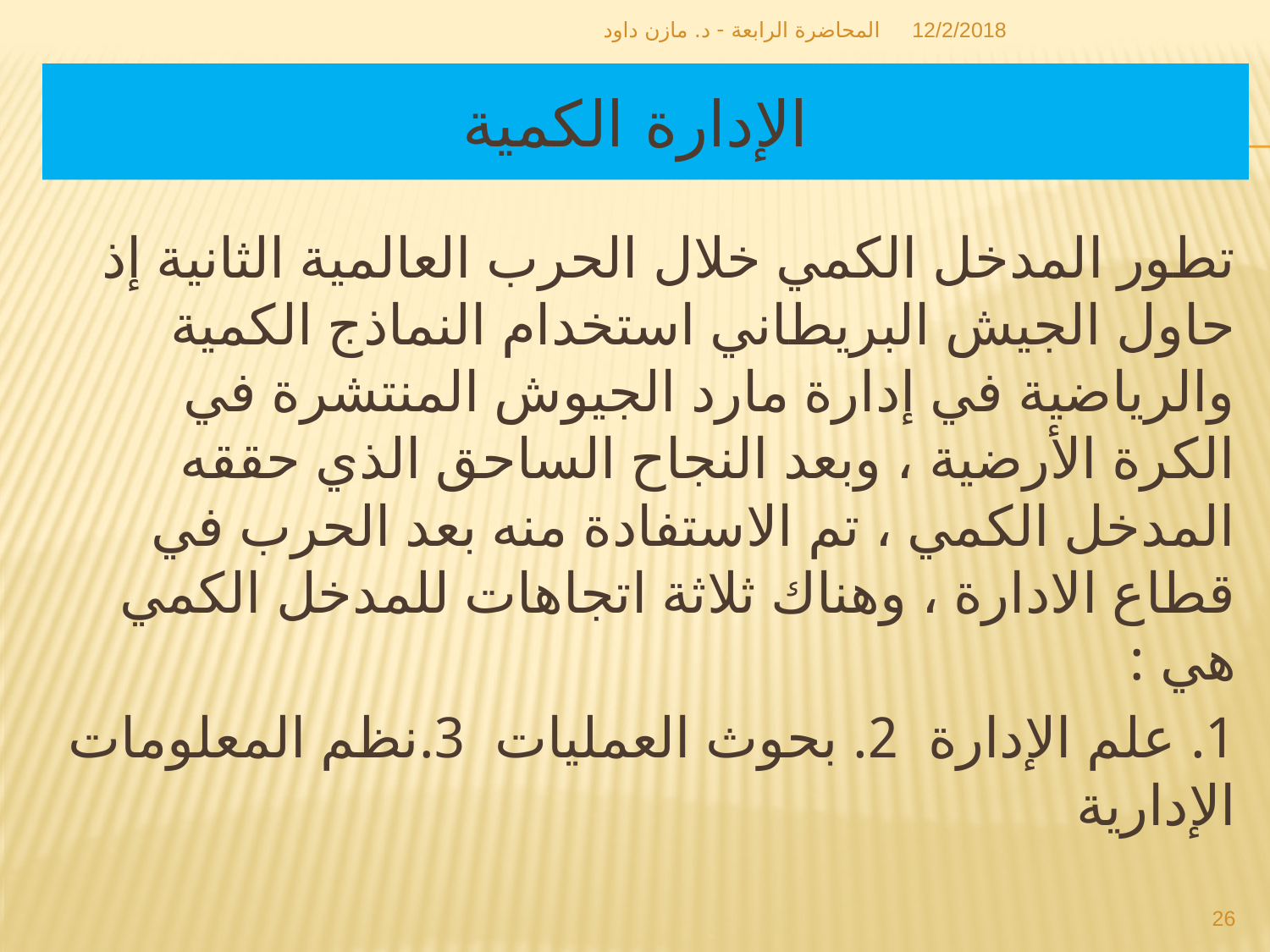

المحاضرة الرابعة - د. مازن داود
12/2/2018
# الإدارة الكمية
تطور المدخل الكمي خلال الحرب العالمية الثانية إذ حاول الجيش البريطاني استخدام النماذج الكمية والرياضية في إدارة مارد الجيوش المنتشرة في الكرة الأرضية ، وبعد النجاح الساحق الذي حققه المدخل الكمي ، تم الاستفادة منه بعد الحرب في قطاع الادارة ، وهناك ثلاثة اتجاهات للمدخل الكمي هي :
1. علم الإدارة  2. بحوث العمليات  3.نظم المعلومات الإدارية
26